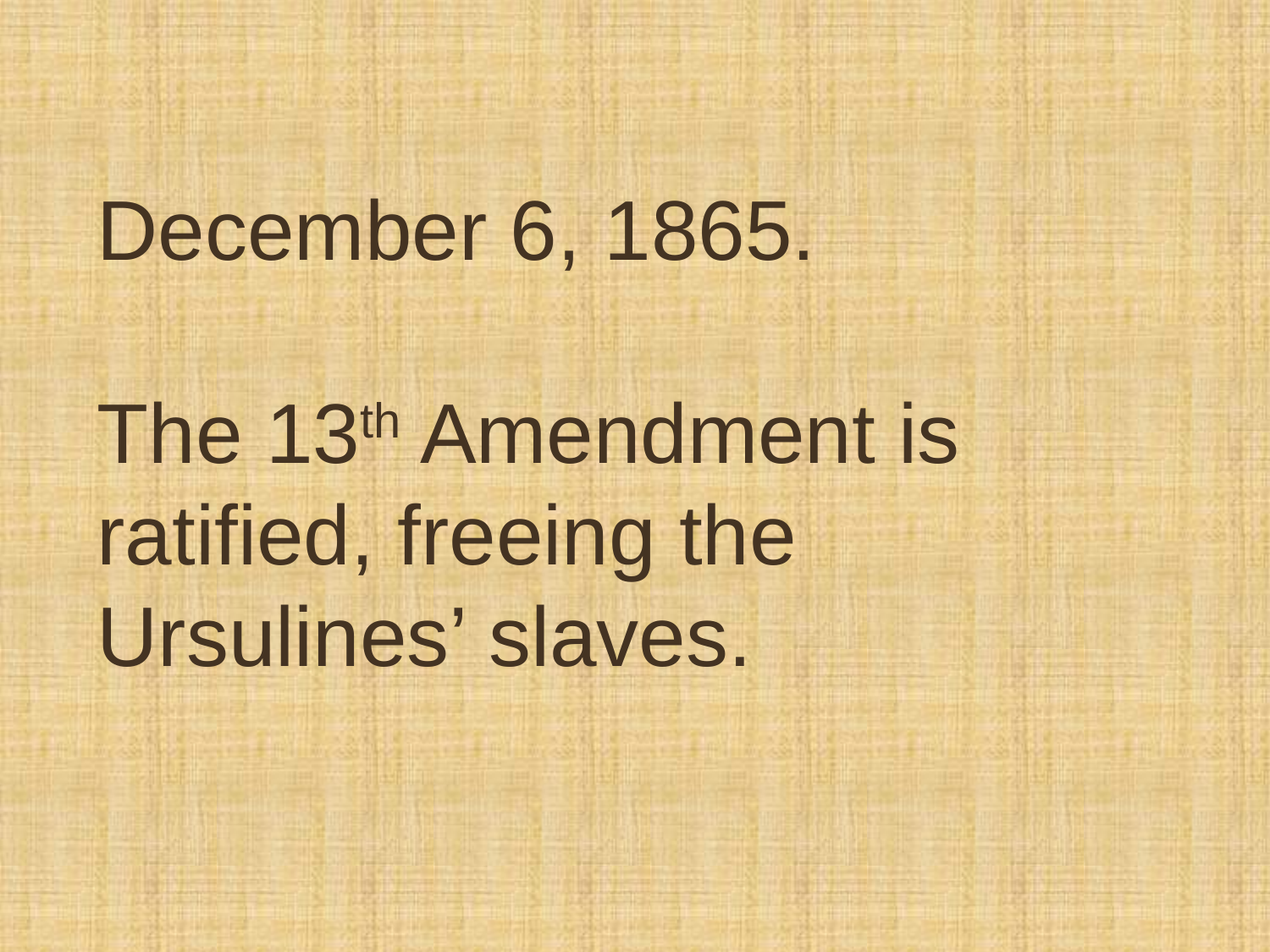

December 6, 1865.

The 13th Amendment is ratified, freeing the Ursulines’ slaves.